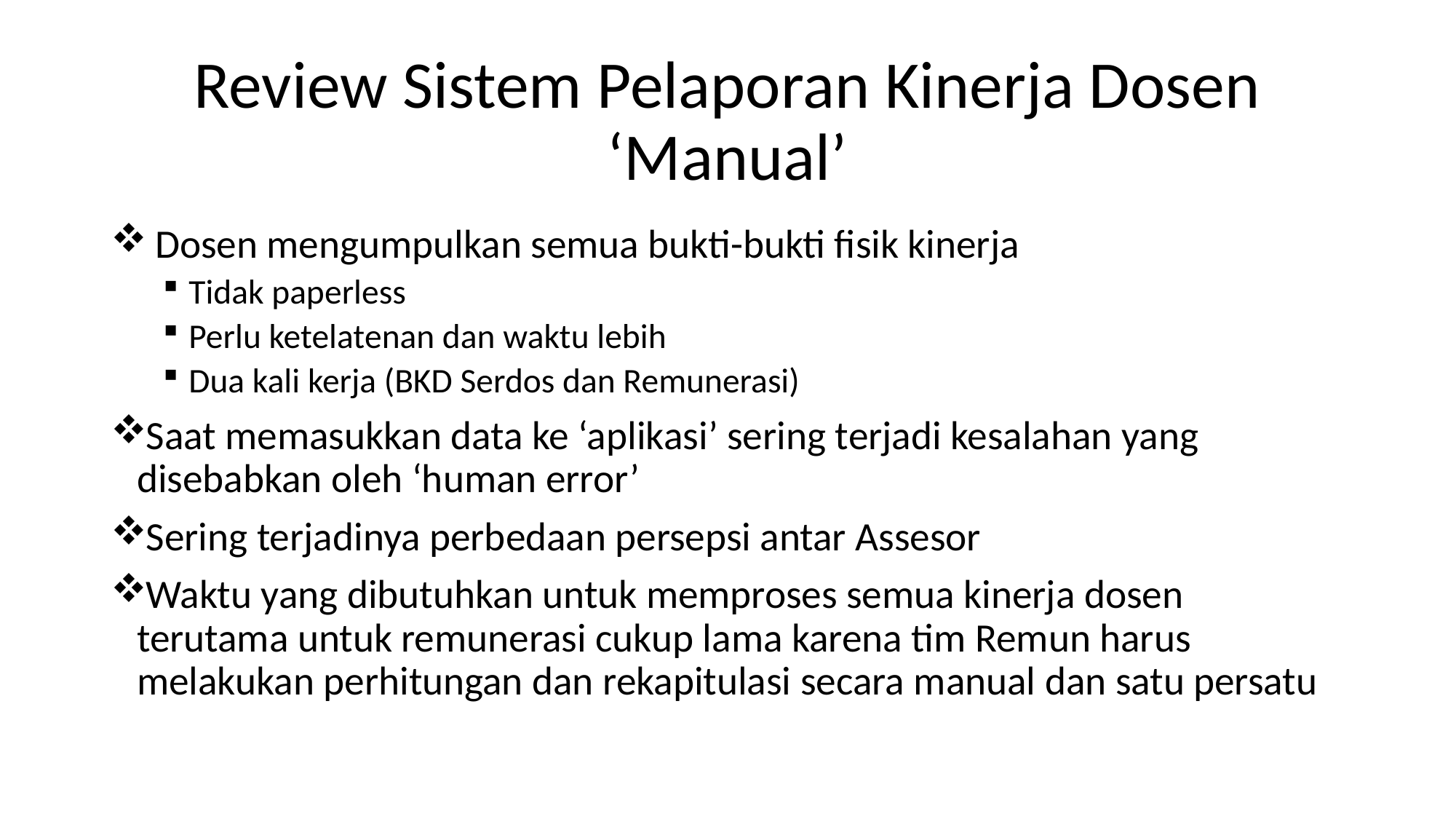

# Review Sistem Pelaporan Kinerja Dosen ‘Manual’
 Dosen mengumpulkan semua bukti-bukti fisik kinerja
Tidak paperless
Perlu ketelatenan dan waktu lebih
Dua kali kerja (BKD Serdos dan Remunerasi)
Saat memasukkan data ke ‘aplikasi’ sering terjadi kesalahan yang disebabkan oleh ‘human error’
Sering terjadinya perbedaan persepsi antar Assesor
Waktu yang dibutuhkan untuk memproses semua kinerja dosen terutama untuk remunerasi cukup lama karena tim Remun harus melakukan perhitungan dan rekapitulasi secara manual dan satu persatu